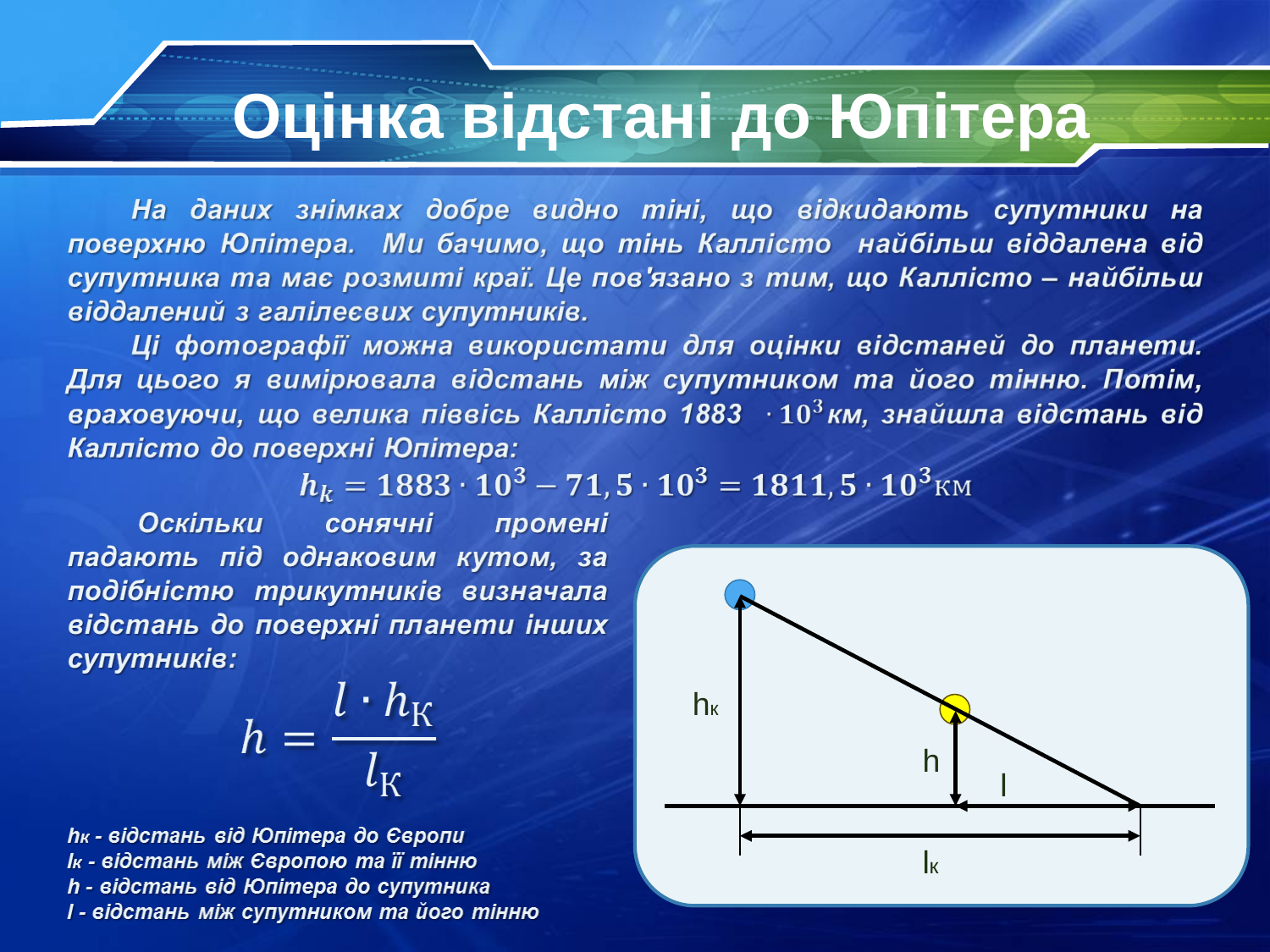

# Оцінка відстані до Юпітера

hк

h
l
lк